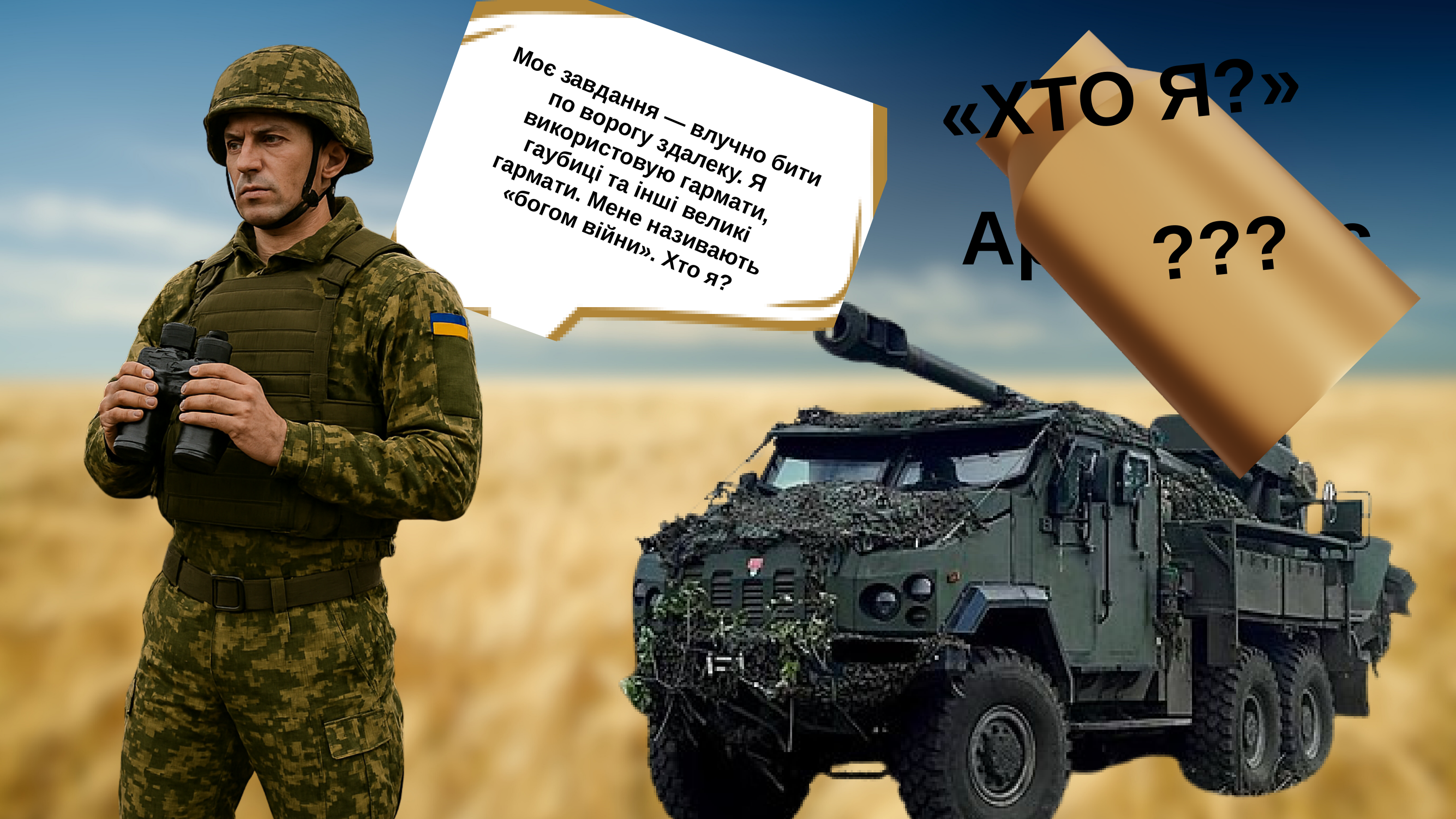

Артилерист

???

Моє завдання — влучно бити по ворогу здалеку. Я використовую гармати, гаубиці та інші великі гармати. Мене називають «богом війни». Хто я?

«ХТО Я?»